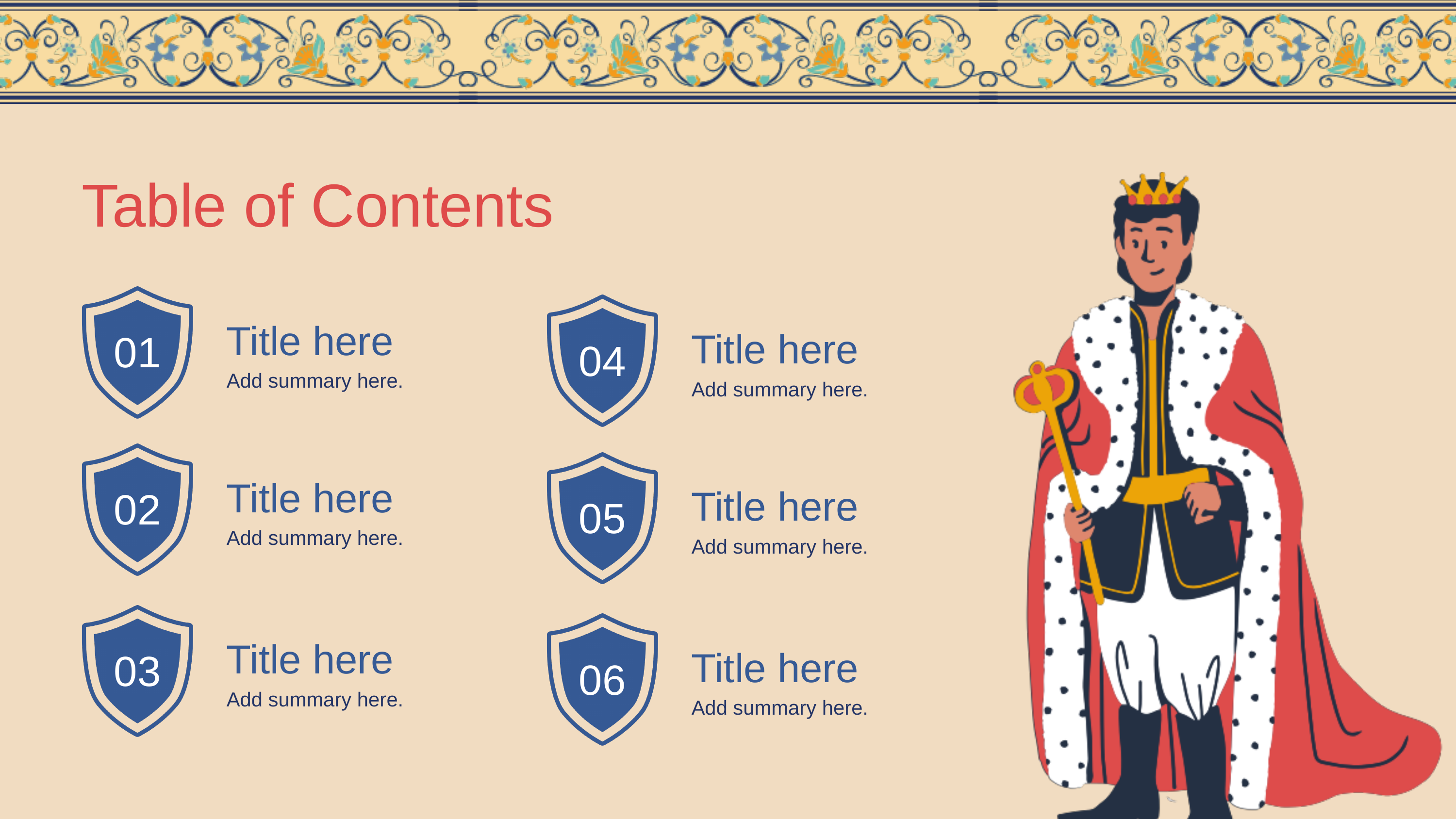

Table of Contents

Title here
Title here
01
04
Add summary here.
Add summary here.

Title here
Title here
02
05
Add summary here.
Add summary here.

06
Title here
Title here
03
Add summary here.
Add summary here.